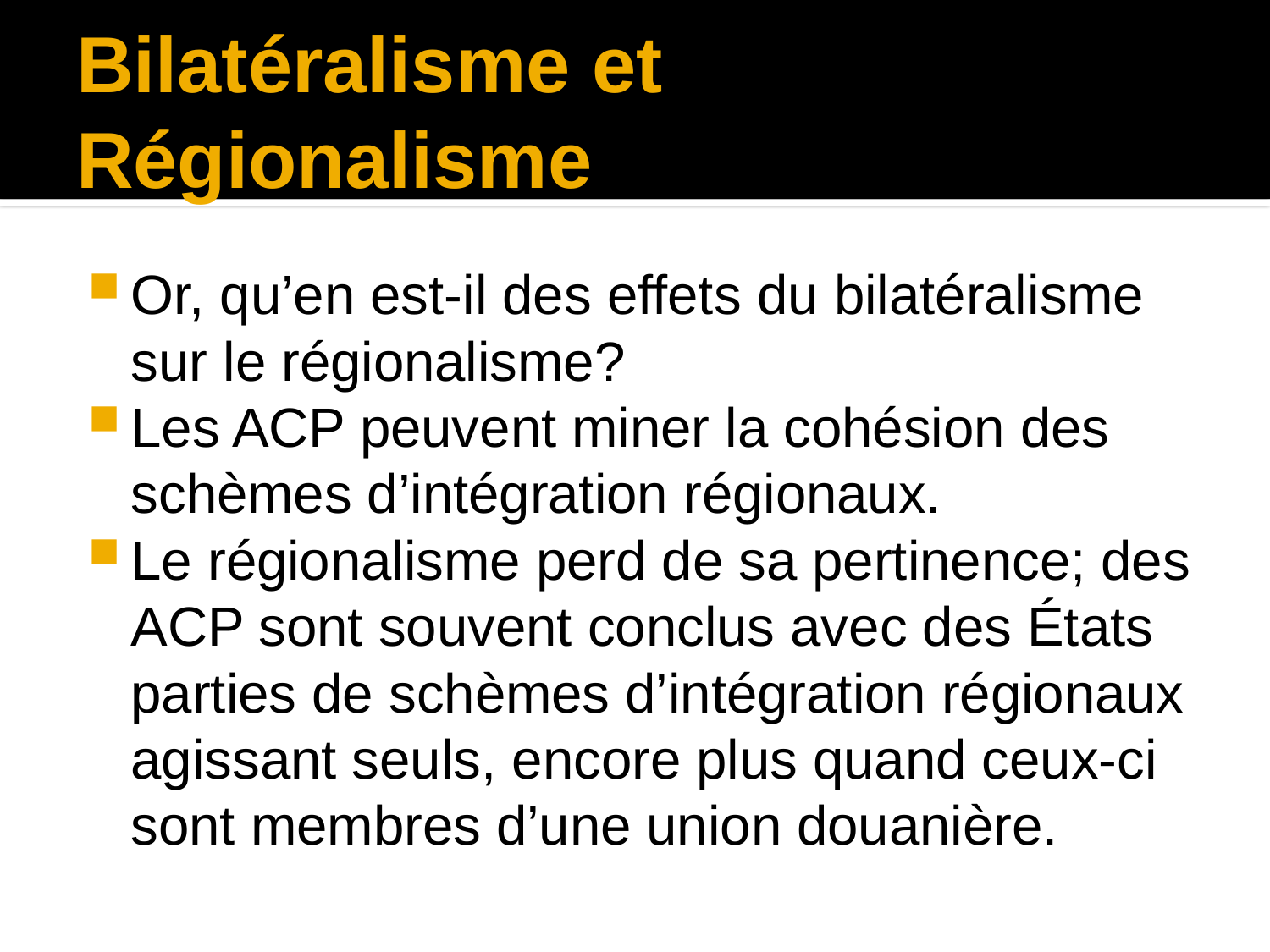

# Bilatéralisme et Régionalisme
Or, qu’en est-il des effets du bilatéralisme sur le régionalisme?
Les ACP peuvent miner la cohésion des schèmes d’intégration régionaux.
Le régionalisme perd de sa pertinence; des ACP sont souvent conclus avec des États parties de schèmes d’intégration régionaux agissant seuls, encore plus quand ceux-ci sont membres d’une union douanière.